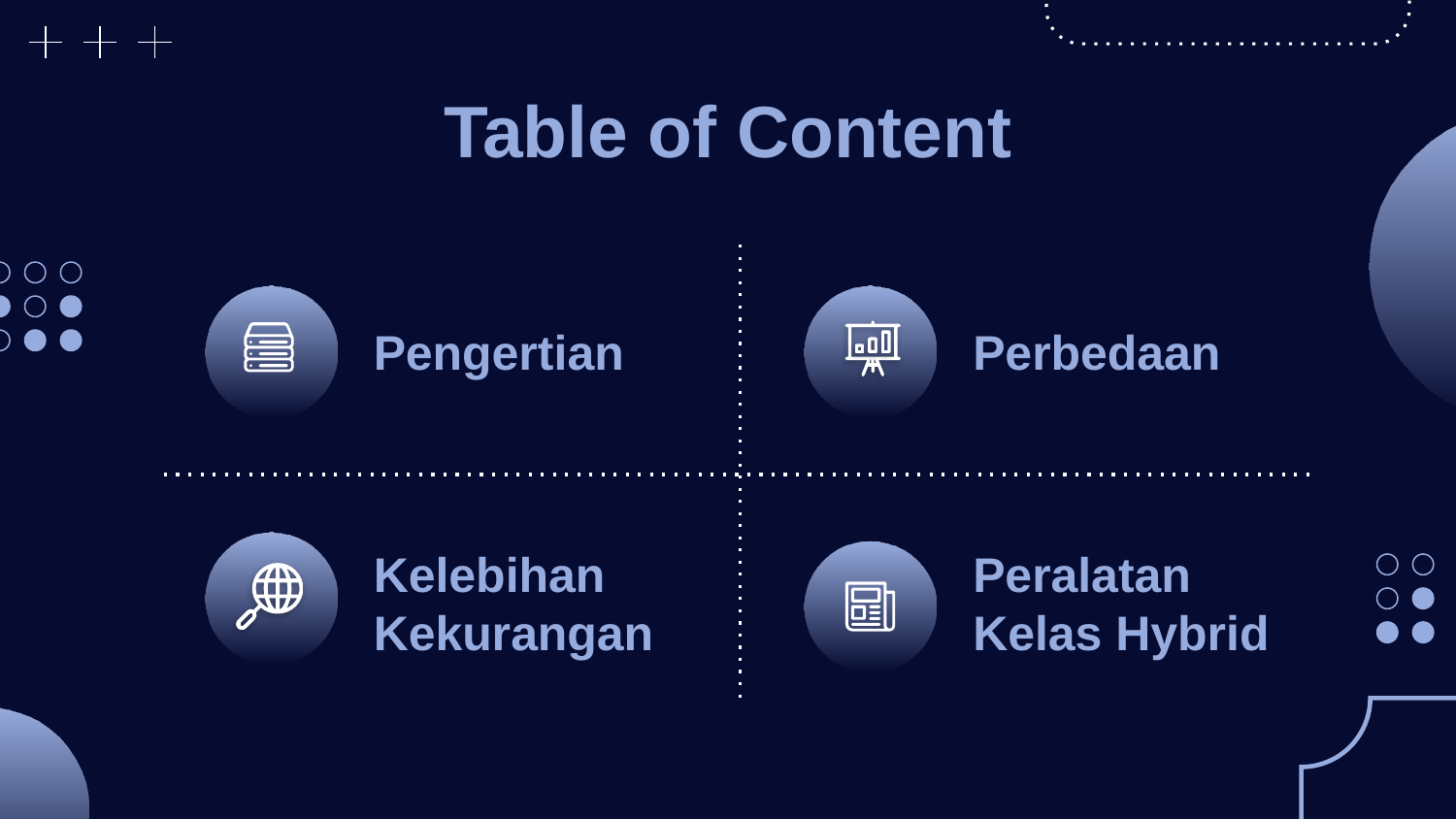

# Table of Content

Pengertian
Perbedaan

Kelebihan Kekurangan
Peralatan Kelas Hybrid